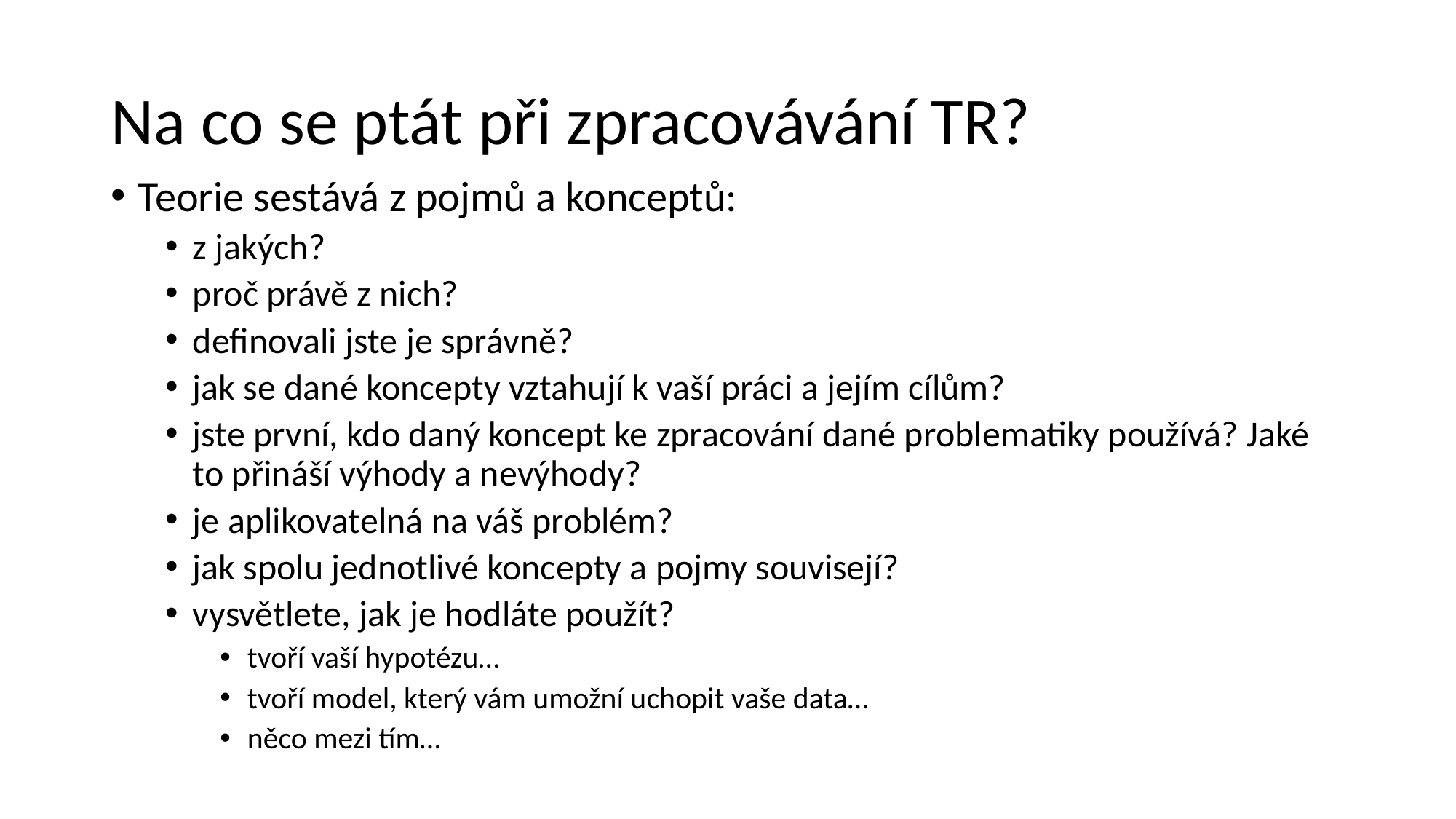

# Na co se ptát při zpracovávání TR?
Teorie sestává z pojmů a konceptů:
z jakých?
proč právě z nich?
definovali jste je správně?
jak se dané koncepty vztahují k vaší práci a jejím cílům?
jste první, kdo daný koncept ke zpracování dané problematiky používá? Jaké to přináší výhody a nevýhody?
je aplikovatelná na váš problém?
jak spolu jednotlivé koncepty a pojmy souvisejí?
vysvětlete, jak je hodláte použít?
tvoří vaší hypotézu…
tvoří model, který vám umožní uchopit vaše data…
něco mezi tím…